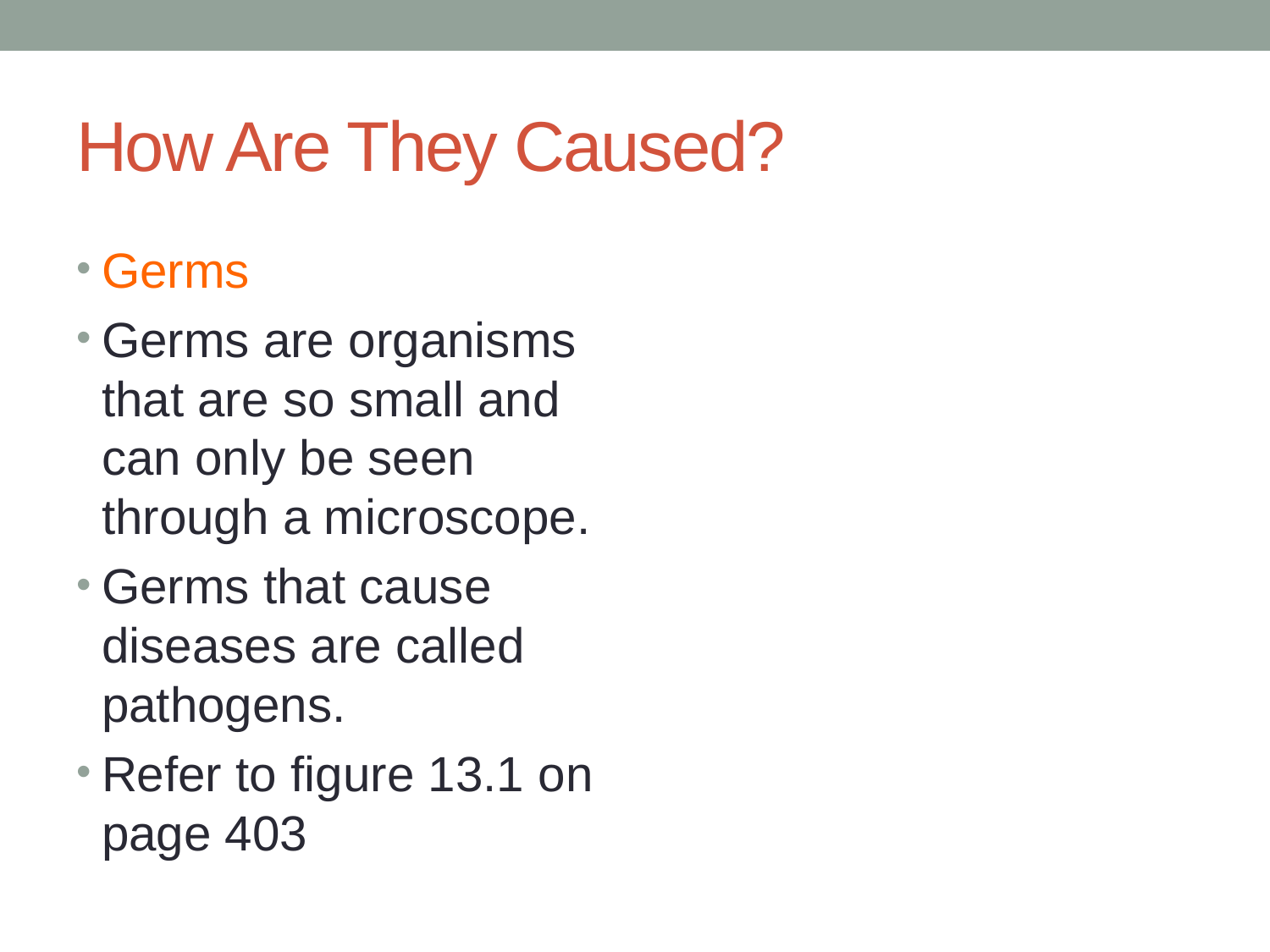

# How Are They Caused?
Germs
Germs are organisms that are so small and can only be seen through a microscope.
Germs that cause diseases are called pathogens.
Refer to figure 13.1 on page 403